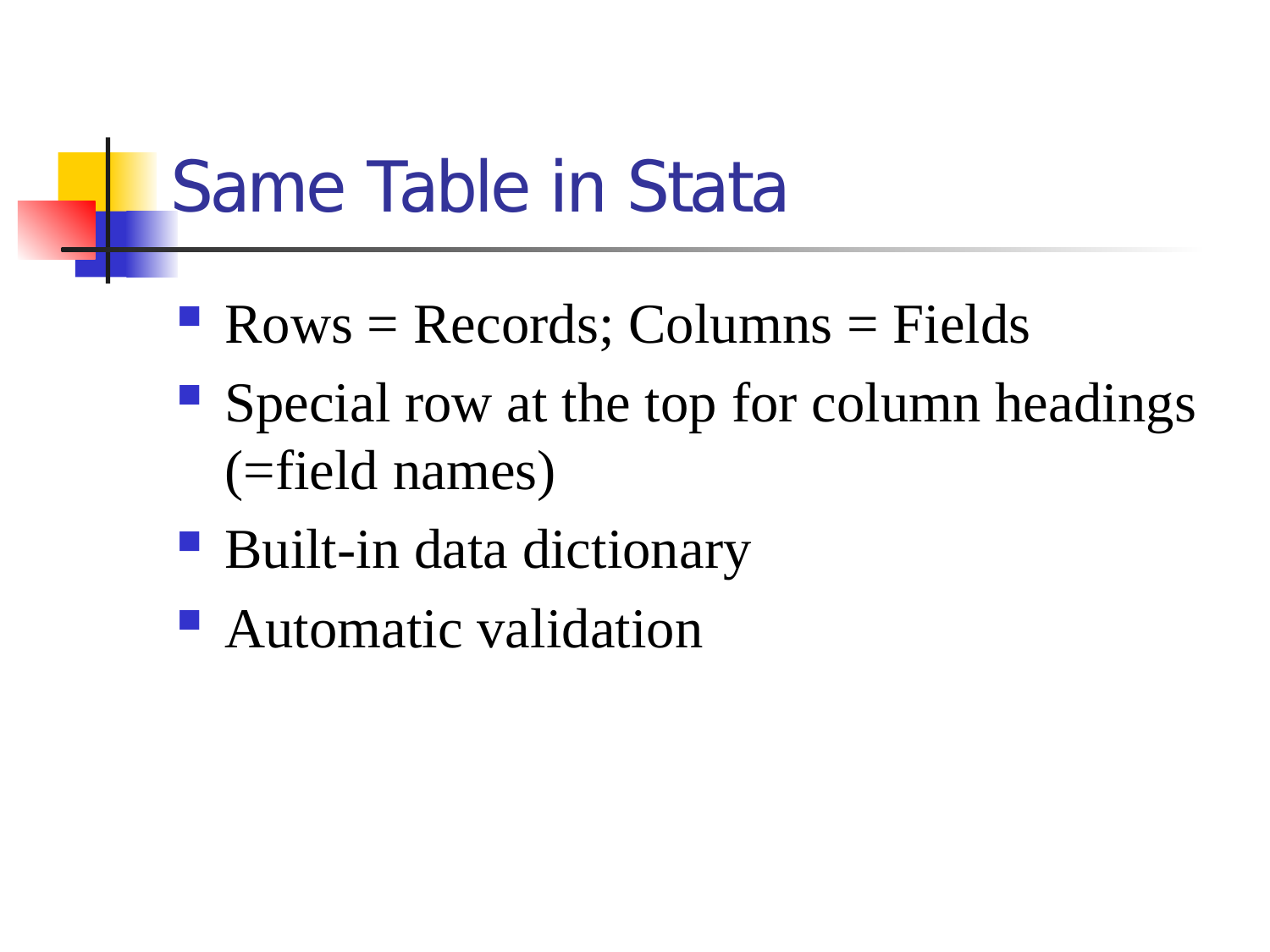

# Same Table in Stata
Rows = Records; Columns = Fields
Special row at the top for column headings (=field names)
Built-in data dictionary
Automatic validation